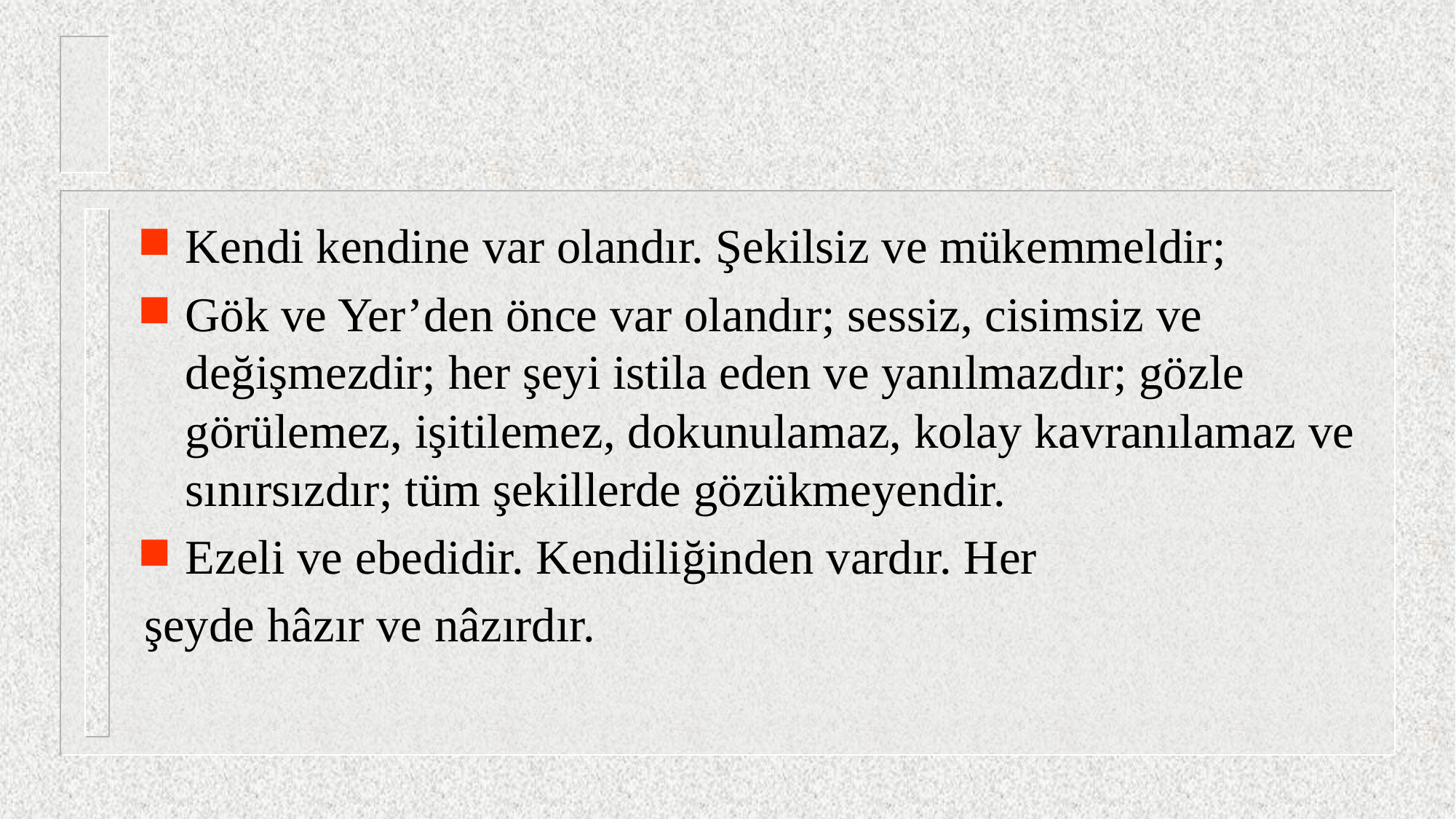

#
Kendi kendine var olandır. Şekilsiz ve mükemmeldir;
Gök ve Yer’den önce var olandır; sessiz, cisimsiz ve değişmezdir; her şeyi istila eden ve yanılmazdır; gözle görülemez, işitilemez, dokunulamaz, kolay kavranılamaz ve sınırsızdır; tüm şekillerde gözükmeyendir.
Ezeli ve ebedidir. Kendiliğinden vardır. Her
şeyde hâzır ve nâzırdır.